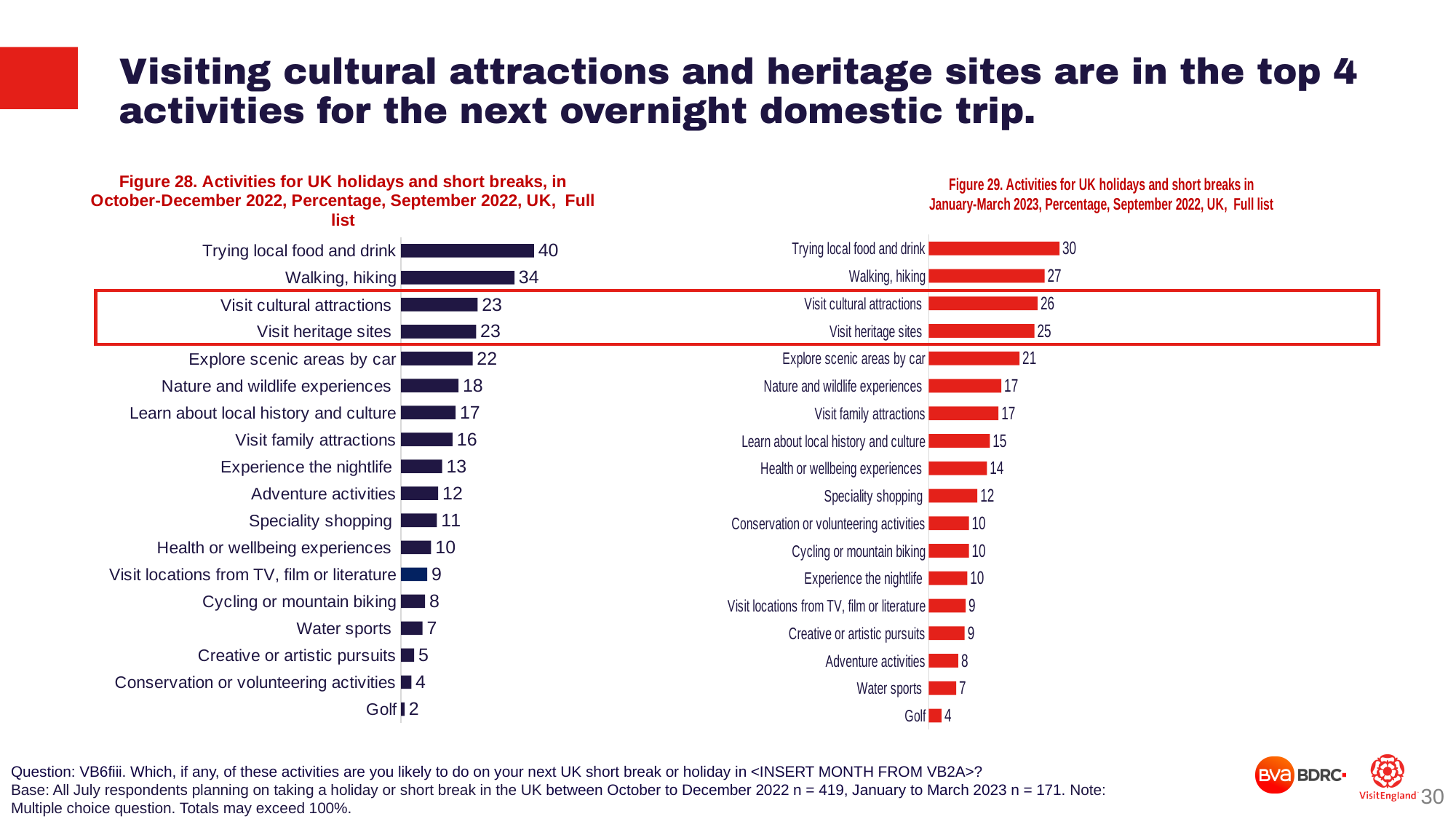

# Visiting cultural attractions and heritage sites are in the top 4 activities for the next overnight domestic trip.

### Chart: Figure 29. Activities for UK holidays and short breaks in January-March 2023, Percentage, September 2022, UK,  Full list

| Category | Week 1 |
|---|---|
| Trying local food and drink | 30.45007423884 |
| Walking, hiking | 27.08581779909 |
| Visit cultural attractions  | 25.50092649349 |
| Visit heritage sites  | 24.8051857852 |
| Explore scenic areas by car | 21.45554218682 |
| Nature and wildlife experiences  | 17.33059880126 |
| Visit family attractions | 16.69118817406 |
| Learn about local history and culture | 14.76142639812 |
| Health or wellbeing experiences  | 14.1203082415 |
| Speciality shopping  | 11.94650955896 |
| Conservation or volunteering activities | 10.04638892735 |
| Cycling or mountain biking | 10.0450792639 |
| Experience the nightlife  | 9.678391082938 |
| Visit locations from TV, film or literature | 9.30285511881 |
| Creative or artistic pursuits | 9.084385314457 |
| Adventure activities | 7.645023096157 |
| Water sports  | 7.172727500388 |
| Golf | 3.879736243221 |

### Chart: Figure 28. Activities for UK holidays and short breaks, in October-December 2022, Percentage, September 2022, UK,  Full list

| Category | Week 1 |
|---|---|
| Trying local food and drink | 39.95187750465 |
| Walking, hiking | 34.22010263087 |
| Visit cultural attractions  | 23.43929735038 |
| Visit heritage sites  | 23.00449472755 |
| Explore scenic areas by car | 21.9758312183 |
| Nature and wildlife experiences  | 17.83996334958 |
| Learn about local history and culture | 16.99170460416 |
| Visit family attractions | 16.09804474601 |
| Experience the nightlife  | 13.04001103499 |
| Adventure activities | 11.89790041712 |
| Speciality shopping  | 11.49407039248 |
| Health or wellbeing experiences  | 9.811802259074 |
| Visit locations from TV, film or literature | 8.703355530978 |
| Cycling or mountain biking | 8.045300522554 |
| Water sports  | 7.327884139789 |
| Creative or artistic pursuits | 4.85538117364 |
| Conservation or volunteering activities | 4.016487292712 |
| Golf | 2.048817222777 |
Question: VB6fiii. Which, if any, of these activities are you likely to do on your next UK short break or holiday in <INSERT MONTH FROM VB2A>?
Base: All July respondents planning on taking a holiday or short break in the UK between October to December 2022 n = 419, January to March 2023 n = 171. Note: Multiple choice question. Totals may exceed 100%.